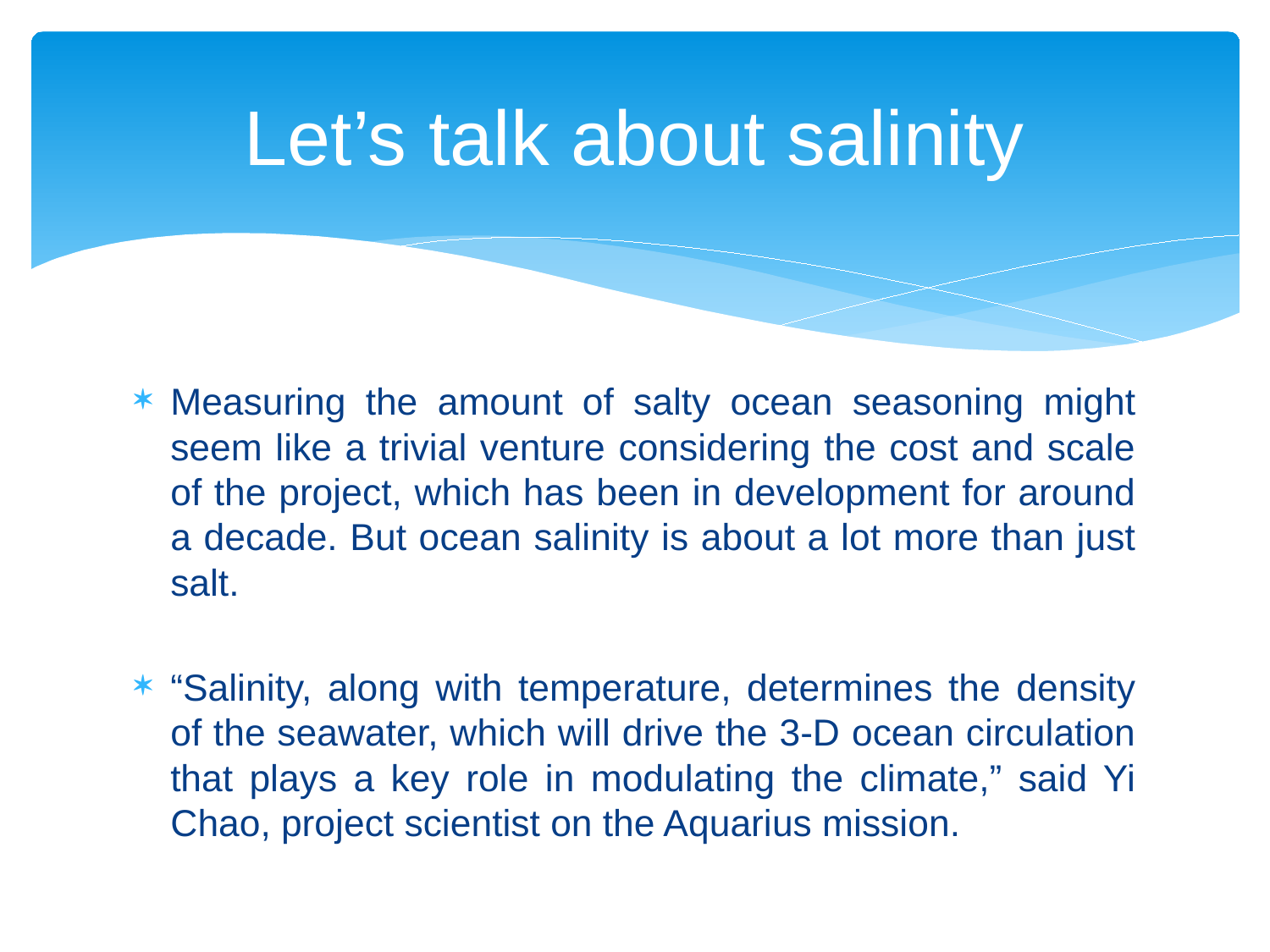

# Let’s talk about salinity
Measuring the amount of salty ocean seasoning might seem like a trivial venture considering the cost and scale of the project, which has been in development for around a decade. But ocean salinity is about a lot more than just salt.

“Salinity, along with temperature, determines the density of the seawater, which will drive the 3-D ocean circulation that plays a key role in modulating the climate,” said Yi Chao, project scientist on the Aquarius mission.